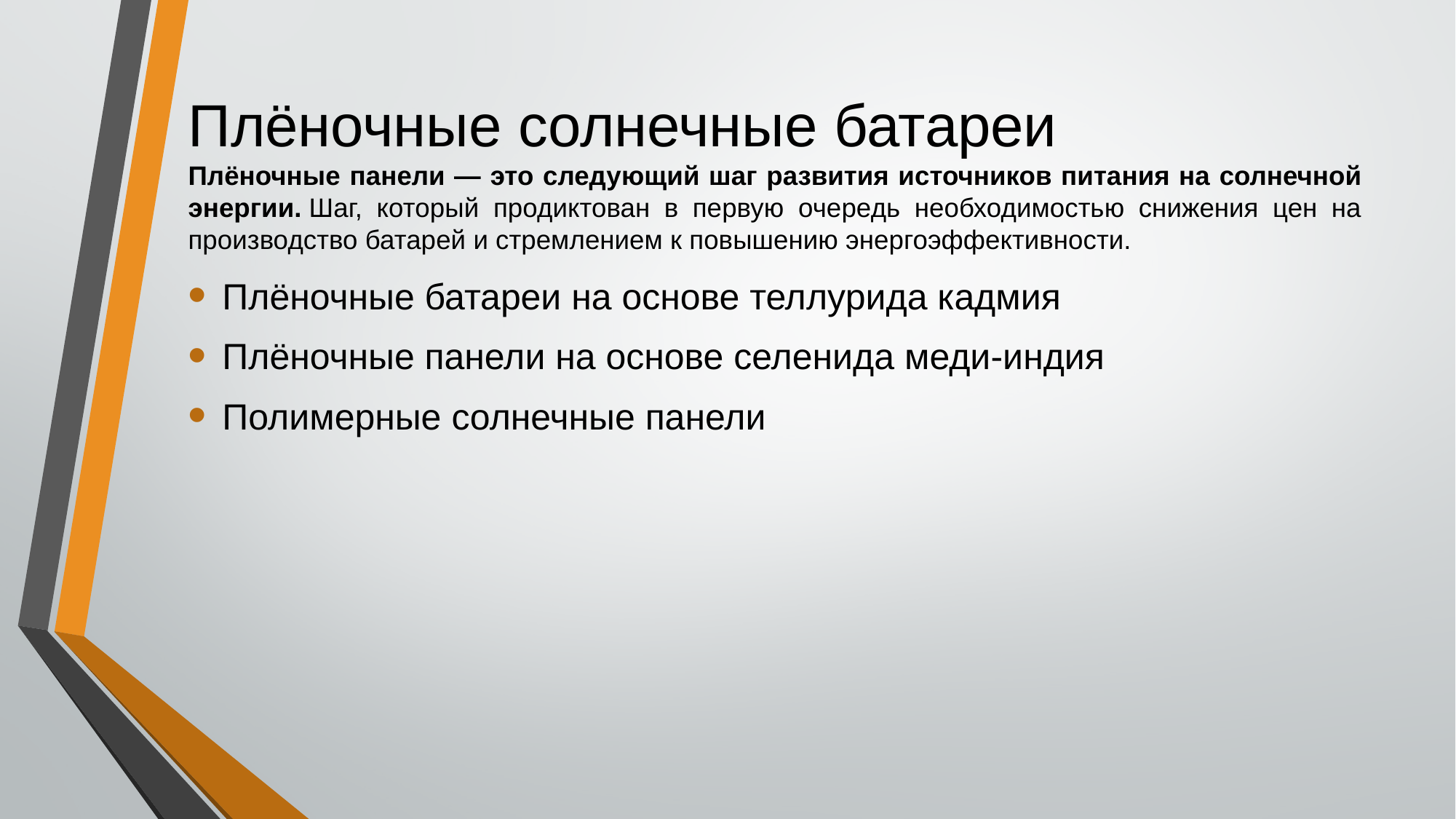

# Плёночные солнечные батареи
Плёночные панели — это следующий шаг развития источников питания на солнечной энергии. Шаг, который продиктован в первую очередь необходимостью снижения цен на производство батарей и стремлением к повышению энергоэффективности.

Плёночные батареи на основе теллурида кадмия
Плёночные панели на основе селенида меди-индия
Полимерные солнечные панели